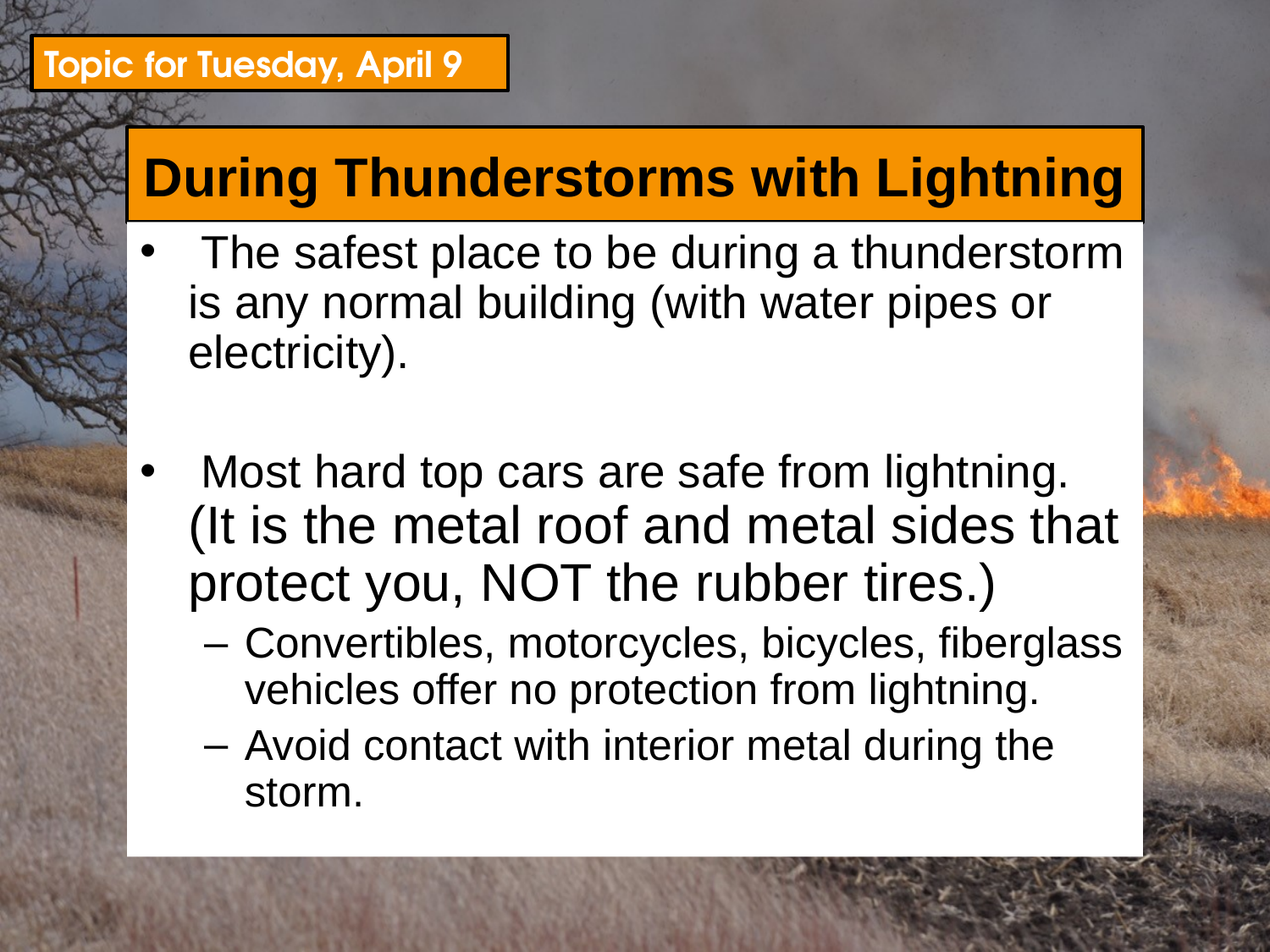

Topic for Tuesday, April 9
# During Thunderstorms with Lightning
 The safest place to be during a thunderstorm is any normal building (with water pipes or electricity).

 Most hard top cars are safe from lightning.
(It is the metal roof and metal sides that protect you, NOT the rubber tires.)
Convertibles, motorcycles, bicycles, fiberglass vehicles offer no protection from lightning.
Avoid contact with interior metal during the storm.